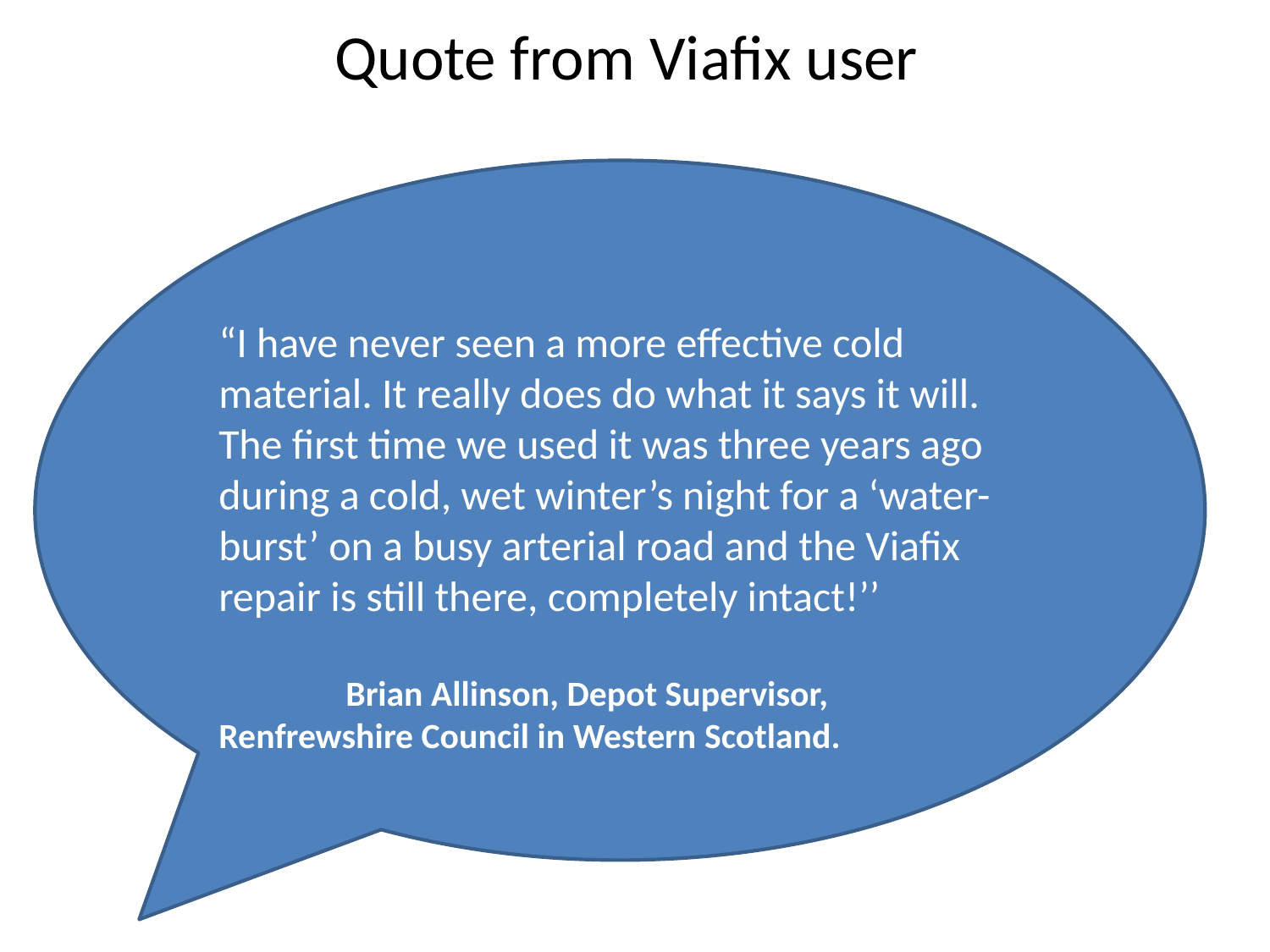

# Quote from Viafix user

“I have never seen a more effective cold material. It really does do what it says it will. The first time we used it was three years ago during a cold, wet winter’s night for a ‘water-burst’ on a busy arterial road and the Viafix repair is still there, completely intact!’’

	Brian Allinson, Depot Supervisor, 	Renfrewshire Council in Western Scotland.